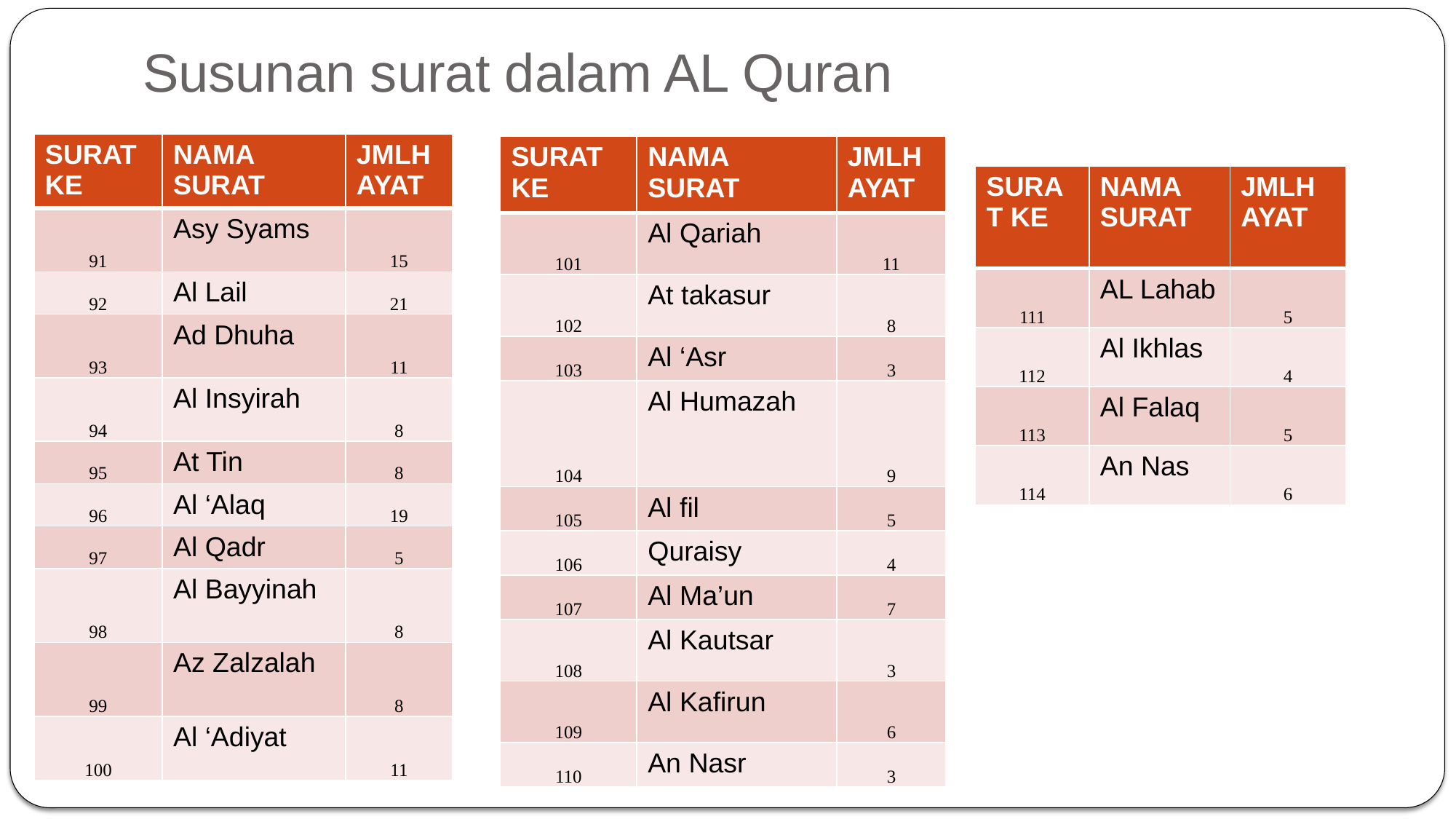

# Susunan surat dalam AL Quran
| SURAT KE | NAMA SURAT | JMLH AYAT |
| --- | --- | --- |
| 91 | Asy Syams | 15 |
| 92 | Al Lail | 21 |
| 93 | Ad Dhuha | 11 |
| 94 | Al Insyirah | 8 |
| 95 | At Tin | 8 |
| 96 | Al ‘Alaq | 19 |
| 97 | Al Qadr | 5 |
| 98 | Al Bayyinah | 8 |
| 99 | Az Zalzalah | 8 |
| 100 | Al ‘Adiyat | 11 |
| SURAT KE | NAMA SURAT | JMLH AYAT |
| --- | --- | --- |
| 101 | Al Qariah | 11 |
| 102 | At takasur | 8 |
| 103 | Al ‘Asr | 3 |
| 104 | Al Humazah | 9 |
| 105 | Al fil | 5 |
| 106 | Quraisy | 4 |
| 107 | Al Ma’un | 7 |
| 108 | Al Kautsar | 3 |
| 109 | Al Kafirun | 6 |
| 110 | An Nasr | 3 |
| SURAT KE | NAMA SURAT | JMLH AYAT |
| --- | --- | --- |
| 111 | AL Lahab | 5 |
| 112 | Al Ikhlas | 4 |
| 113 | Al Falaq | 5 |
| 114 | An Nas | 6 |